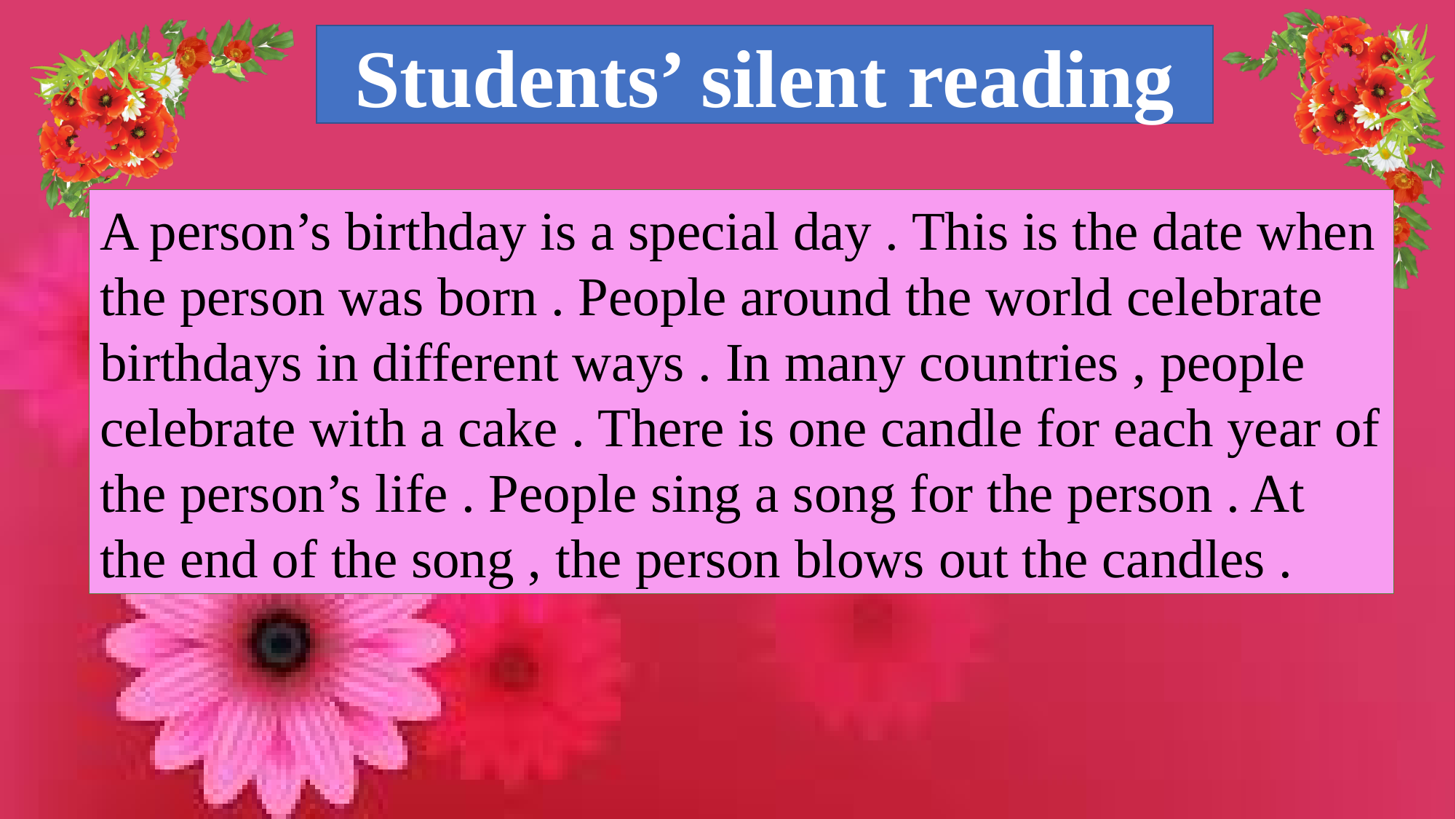

Students’ silent reading
A person’s birthday is a special day . This is the date when the person was born . People around the world celebrate birthdays in different ways . In many countries , people celebrate with a cake . There is one candle for each year of the person’s life . People sing a song for the person . At the end of the song , the person blows out the candles .